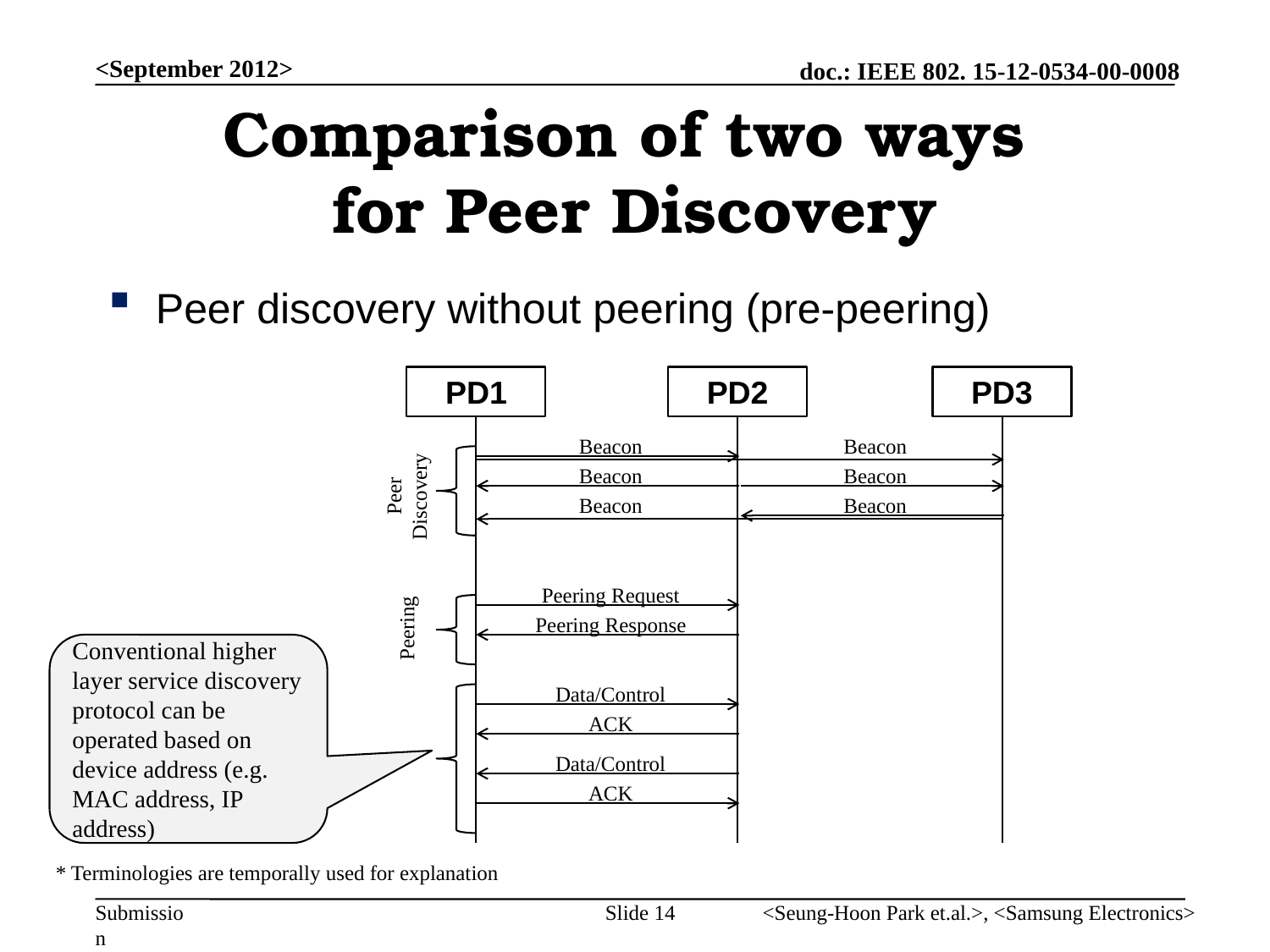

<September 2012>
# Comparison of two ways for Peer Discovery
Peer discovery without peering (pre-peering)
PD1
PD2
PD3
Beacon
Beacon

Peer
Discovery
Beacon
Beacon
Beacon
Beacon
Peering Request
Peering

Peering Response
Conventional higher layer service discovery protocol can be operated based on device address (e.g. MAC address, IP address)
Data/Control

ACK
Data/Control
ACK
* Terminologies are temporally used for explanation
Slide 14
<Seung-Hoon Park et.al.>, <Samsung Electronics>